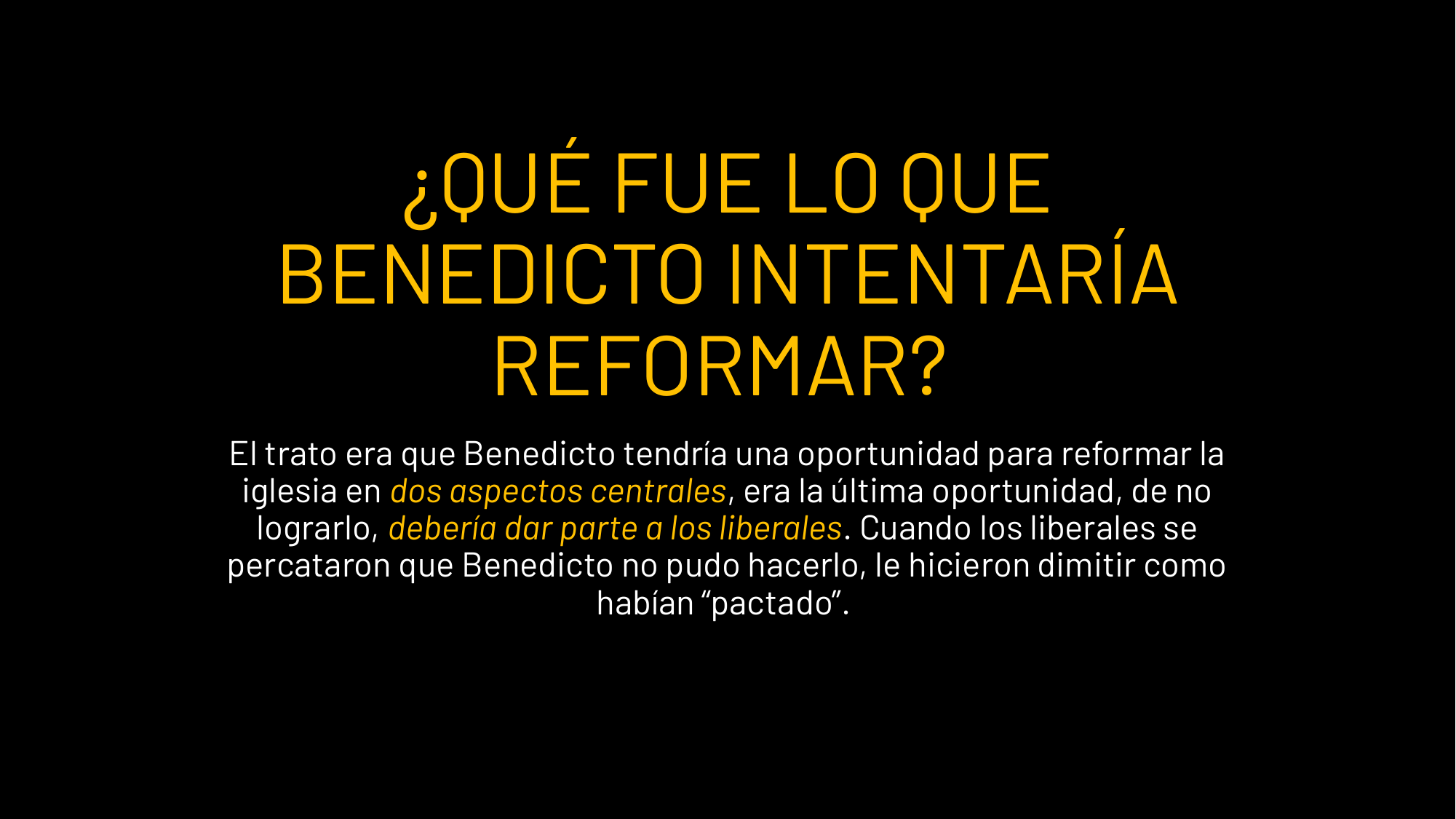

# ¿QUÉ FUE LO QUE BENEDICTO INTENTARÍA REFORMAR?
El trato era que Benedicto tendría una oportunidad para reformar la iglesia en dos aspectos centrales, era la última oportunidad, de no lograrlo, debería dar parte a los liberales. Cuando los liberales se percataron que Benedicto no pudo hacerlo, le hicieron dimitir como habían “pactado”.